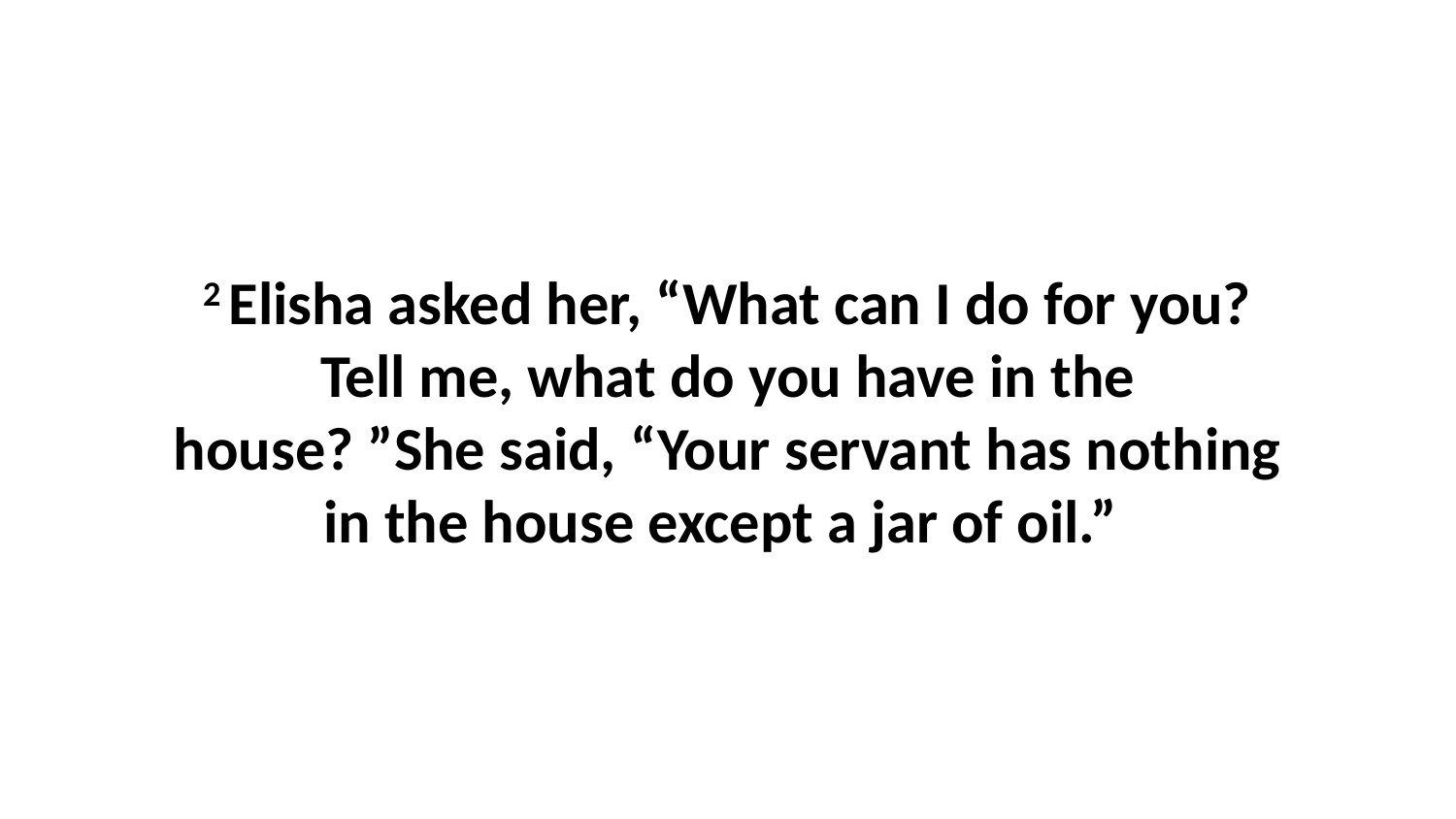

2 Elisha asked her, “What can I do for you? Tell me, what do you have in the house? ”She said, “Your servant has nothing in the house except a jar of oil.”